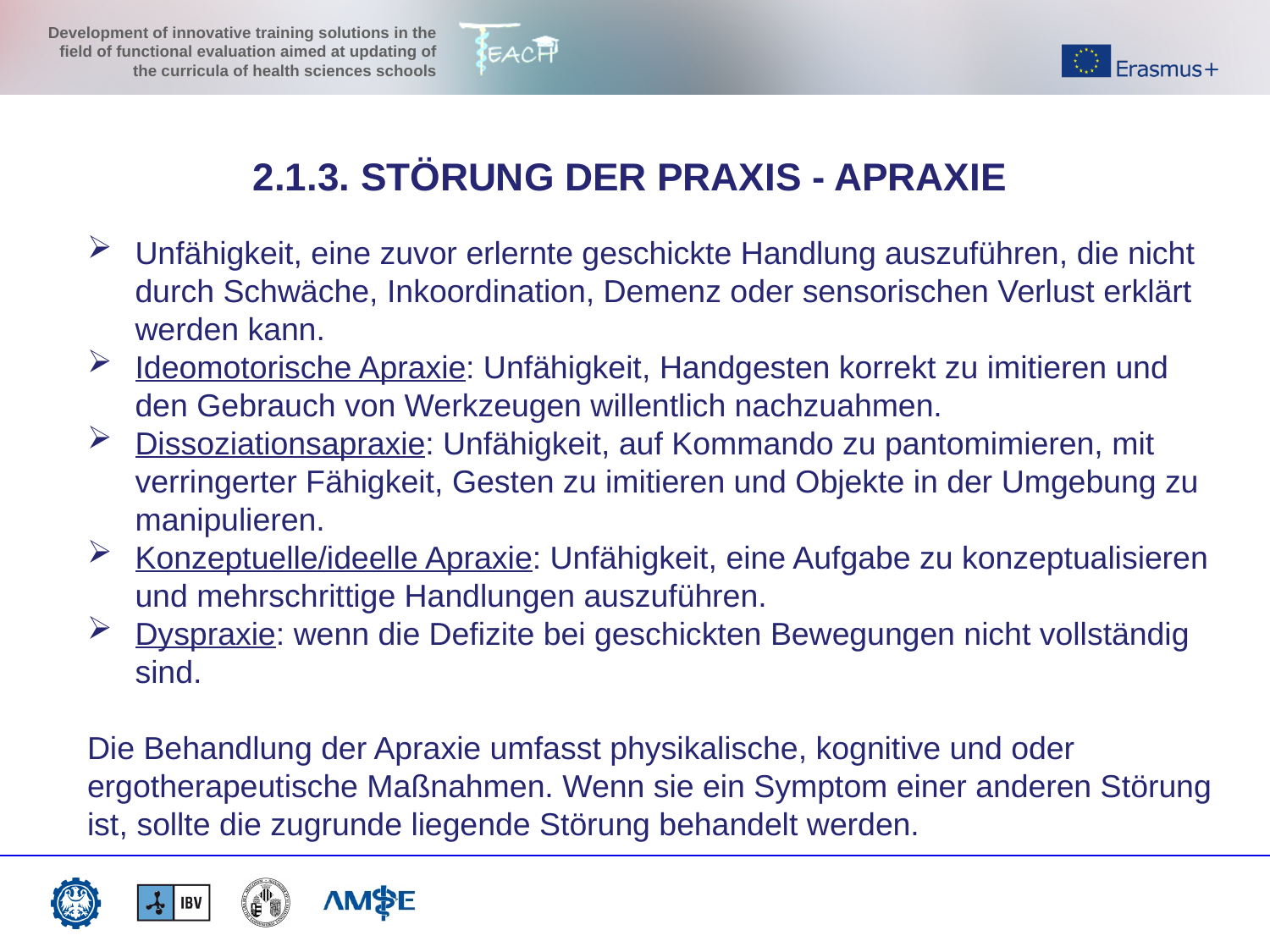

2.1.3. STÖRUNG DER PRAXIS - APRAXIE
Unfähigkeit, eine zuvor erlernte geschickte Handlung auszuführen, die nicht durch Schwäche, Inkoordination, Demenz oder sensorischen Verlust erklärt werden kann.
Ideomotorische Apraxie: Unfähigkeit, Handgesten korrekt zu imitieren und den Gebrauch von Werkzeugen willentlich nachzuahmen.
Dissoziationsapraxie: Unfähigkeit, auf Kommando zu pantomimieren, mit verringerter Fähigkeit, Gesten zu imitieren und Objekte in der Umgebung zu manipulieren.
Konzeptuelle/ideelle Apraxie: Unfähigkeit, eine Aufgabe zu konzeptualisieren und mehrschrittige Handlungen auszuführen.
Dyspraxie: wenn die Defizite bei geschickten Bewegungen nicht vollständig sind.

Die Behandlung der Apraxie umfasst physikalische, kognitive und oder ergotherapeutische Maßnahmen. Wenn sie ein Symptom einer anderen Störung ist, sollte die zugrunde liegende Störung behandelt werden.